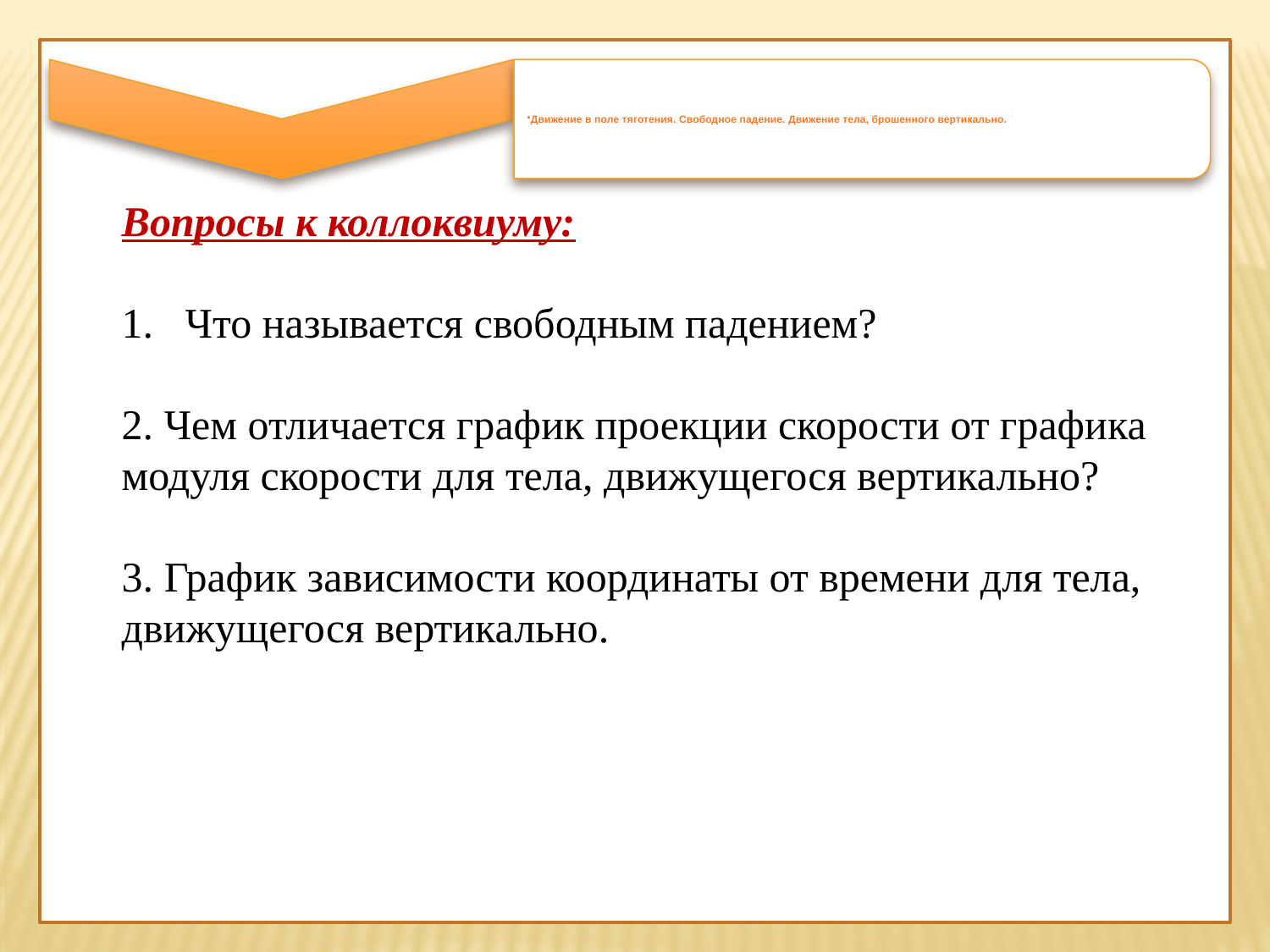

Движение в поле тяготения. Свободное падение. Движение тела, брошенного вертикально.
Вопросы к коллоквиуму:

Что называется свободным падением?

2. Чем отличается график проекции скорости от графика модуля скорости для тела, движущегося вертикально?

3. График зависимости координаты от времени для тела, движущегося вертикально.